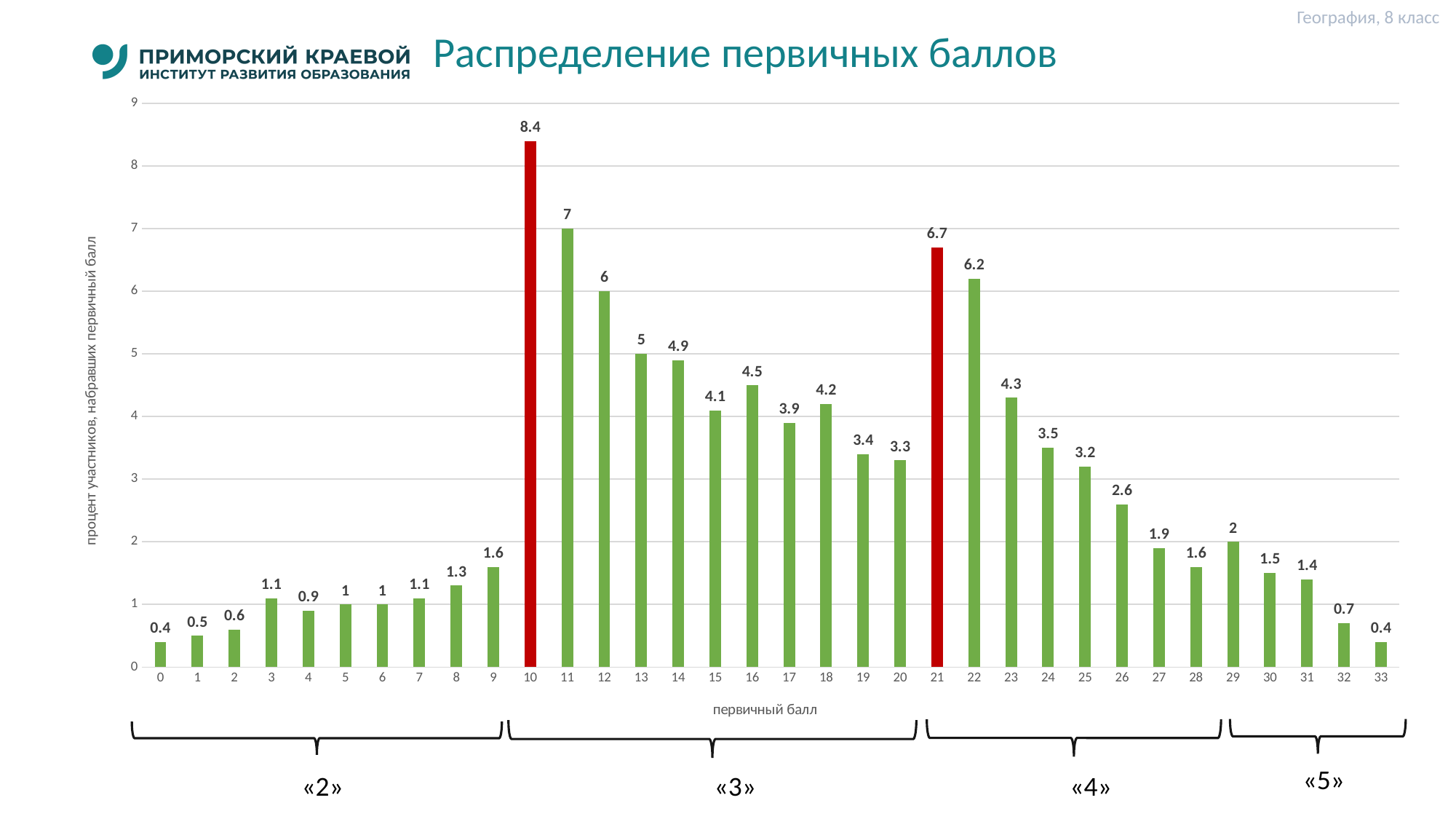

География, 8 класс
# Распределение первичных баллов

### Chart

| Category | Категория 1 |
|---|---|
| 0 | 0.4 |
| 1 | 0.5 |
| 2 | 0.6 |
| 3 | 1.1 |
| 4 | 0.9 |
| 5 | 1.0 |
| 6 | 1.0 |
| 7 | 1.1 |
| 8 | 1.3 |
| 9 | 1.6 |
| 10 | 8.4 |
| 11 | 7.0 |
| 12 | 6.0 |
| 13 | 5.0 |
| 14 | 4.9 |
| 15 | 4.1 |
| 16 | 4.5 |
| 17 | 3.9 |
| 18 | 4.2 |
| 19 | 3.4 |
| 20 | 3.3 |
| 21 | 6.7 |
| 22 | 6.2 |
| 23 | 4.3 |
| 24 | 3.5 |
| 25 | 3.2 |
| 26 | 2.6 |
| 27 | 1.9 |
| 28 | 1.6 |
| 29 | 2.0 |
| 30 | 1.5 |
| 31 | 1.4 |
| 32 | 0.7 |
| 33 | 0.4 |

«5»
«2»
«3»
«4»